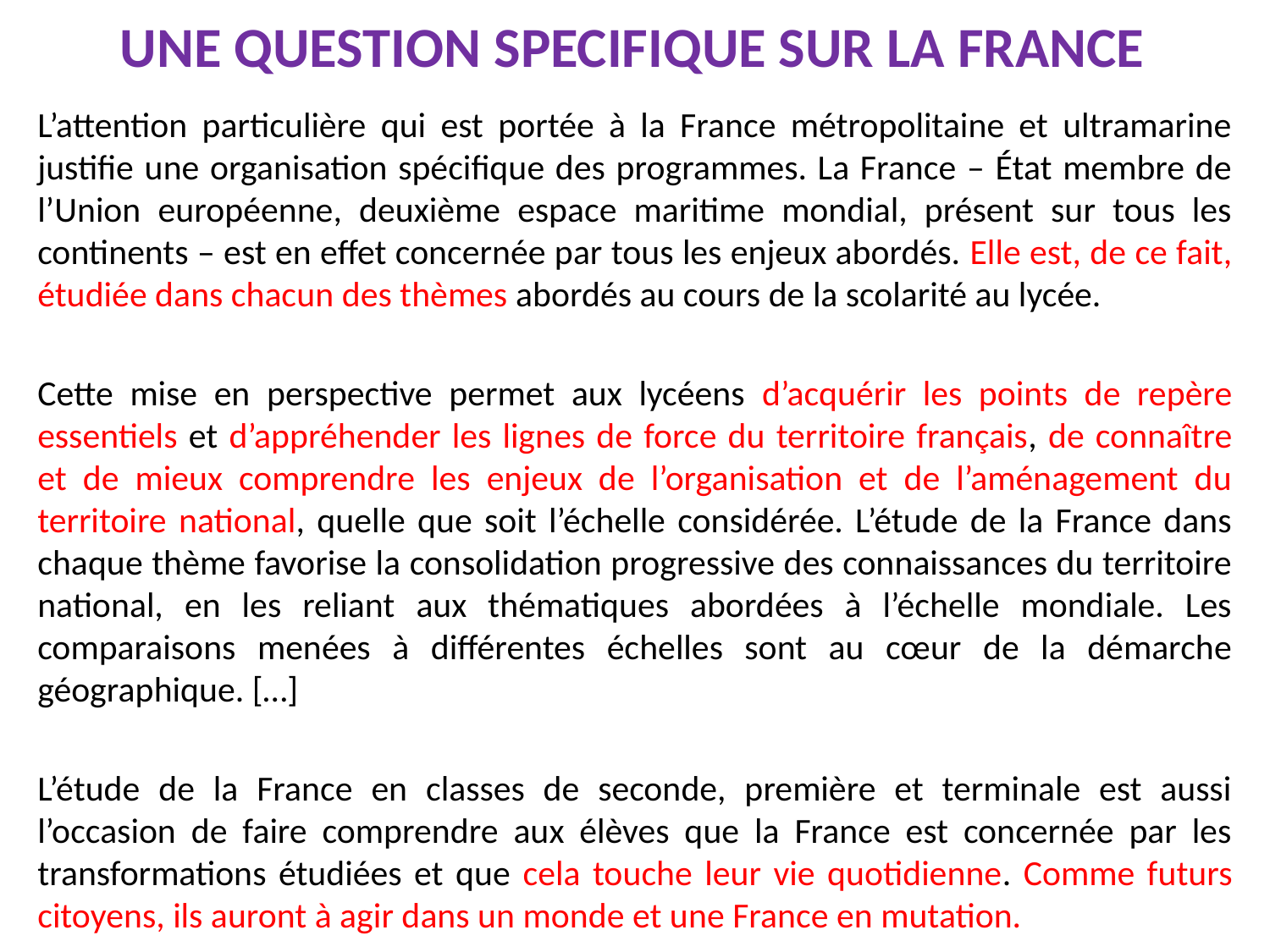

# UNE QUESTION SPECIFIQUE SUR LA FRANCE
L’attention particulière qui est portée à la France métropolitaine et ultramarine justifie une organisation spécifique des programmes. La France – État membre de l’Union européenne, deuxième espace maritime mondial, présent sur tous les continents – est en effet concernée par tous les enjeux abordés. Elle est, de ce fait, étudiée dans chacun des thèmes abordés au cours de la scolarité au lycée.

Cette mise en perspective permet aux lycéens d’acquérir les points de repère essentiels et d’appréhender les lignes de force du territoire français, de connaître et de mieux comprendre les enjeux de l’organisation et de l’aménagement du territoire national, quelle que soit l’échelle considérée. L’étude de la France dans chaque thème favorise la consolidation progressive des connaissances du territoire national, en les reliant aux thématiques abordées à l’échelle mondiale. Les comparaisons menées à différentes échelles sont au cœur de la démarche géographique. […]

L’étude de la France en classes de seconde, première et terminale est aussi l’occasion de faire comprendre aux élèves que la France est concernée par les transformations étudiées et que cela touche leur vie quotidienne. Comme futurs citoyens, ils auront à agir dans un monde et une France en mutation.